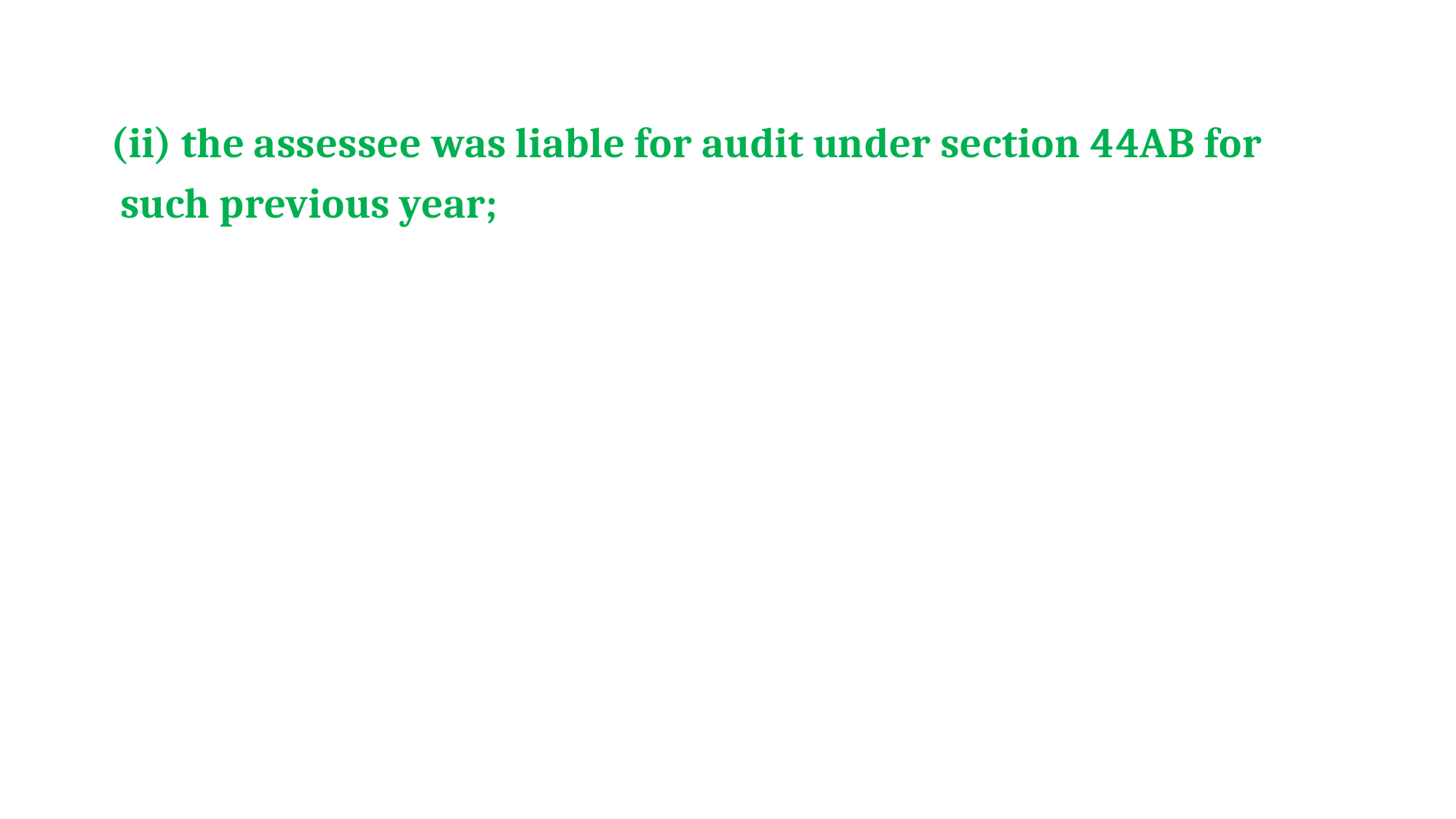

(ii) the assessee was liable for audit under section 44AB for
 such previous year;

32